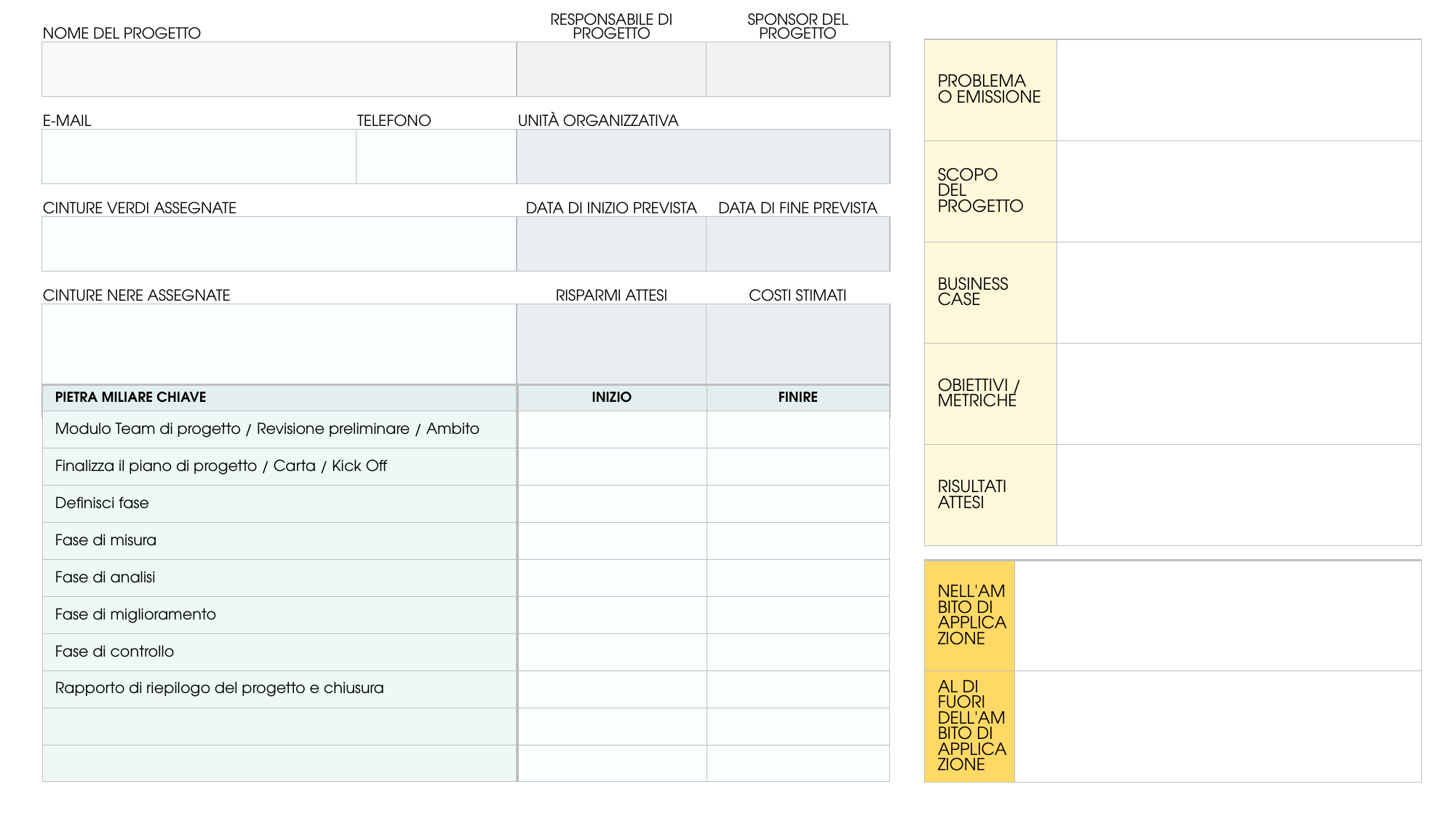

|  | NOME DEL PROGETTO |  | RESPONSABILE DI PROGETTO | SPONSOR DEL PROGETTO |
| --- | --- | --- | --- | --- |
|  |  |  |  |  |
|  | E-MAIL | TELEFONO | UNITÀ ORGANIZZATIVA |  |
|  |  |  |  |  |
|  | CINTURE VERDI ASSEGNATE |  | DATA DI INIZIO PREVISTA | DATA DI FINE PREVISTA |
|  |  |  |  |  |
|  | CINTURE NERE ASSEGNATE |  | RISPARMI ATTESI | COSTI STIMATI |
|  |  |  |  |  |
| PROBLEMA O EMISSIONE |  |
| --- | --- |
| SCOPO DEL PROGETTO |  |
| BUSINESS CASE |  |
| OBIETTIVI / METRICHE |  |
| RISULTATI ATTESI |  |
| PIETRA MILIARE CHIAVE | INIZIO | FINIRE |
| --- | --- | --- |
| Modulo Team di progetto / Revisione preliminare / Ambito |  |  |
| Finalizza il piano di progetto / Carta / Kick Off |  |  |
| Definisci fase |  |  |
| Fase di misura |  |  |
| Fase di analisi |  |  |
| Fase di miglioramento |  |  |
| Fase di controllo |  |  |
| Rapporto di riepilogo del progetto e chiusura |  |  |
|  |  |  |
|  |  |  |
| NELL'AMBITO DI APPLICAZIONE |  |
| --- | --- |
| AL DI FUORI DELL'AMBITO DI APPLICAZIONE |  |